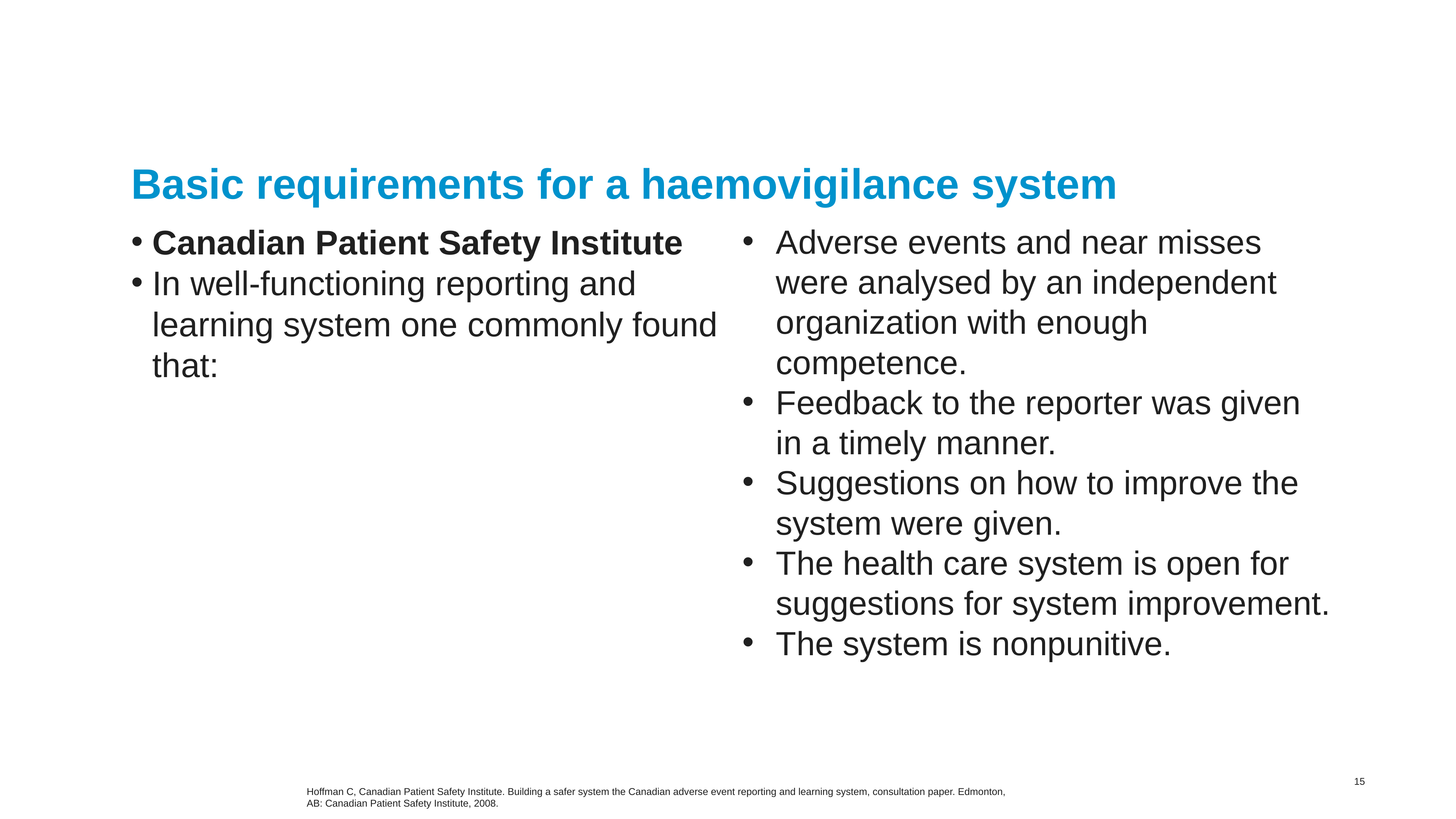

# Basic requirements for a haemovigilance system
Canadian Patient Safety Institute
In well-functioning reporting and learning system one commonly found that:
Adverse events and near misses were analysed by an independent organization with enough competence.
Feedback to the reporter was given in a timely manner.
Suggestions on how to improve the system were given.
The health care system is open for suggestions for system improvement.
The system is nonpunitive.
15
Hoffman C, Canadian Patient Safety Institute. Building a safer system the Canadian adverse event reporting and learning system, consultation paper. Edmonton, AB: Canadian Patient Safety Institute, 2008.